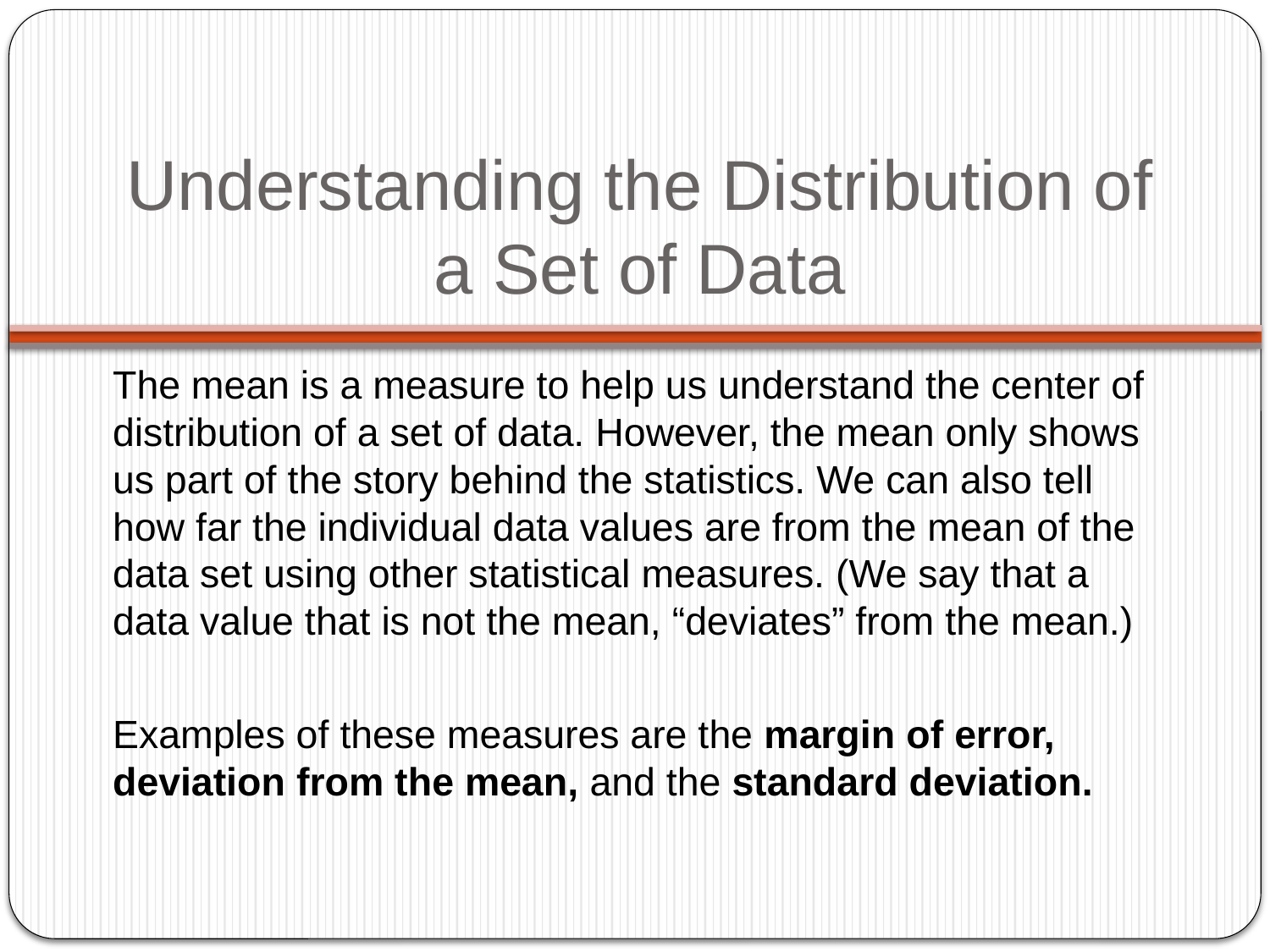

# Understanding the Distribution of a Set of Data
The mean is a measure to help us understand the center of distribution of a set of data. However, the mean only shows us part of the story behind the statistics. We can also tell how far the individual data values are from the mean of the data set using other statistical measures. (We say that a data value that is not the mean, “deviates” from the mean.)

Examples of these measures are the margin of error, deviation from the mean, and the standard deviation.